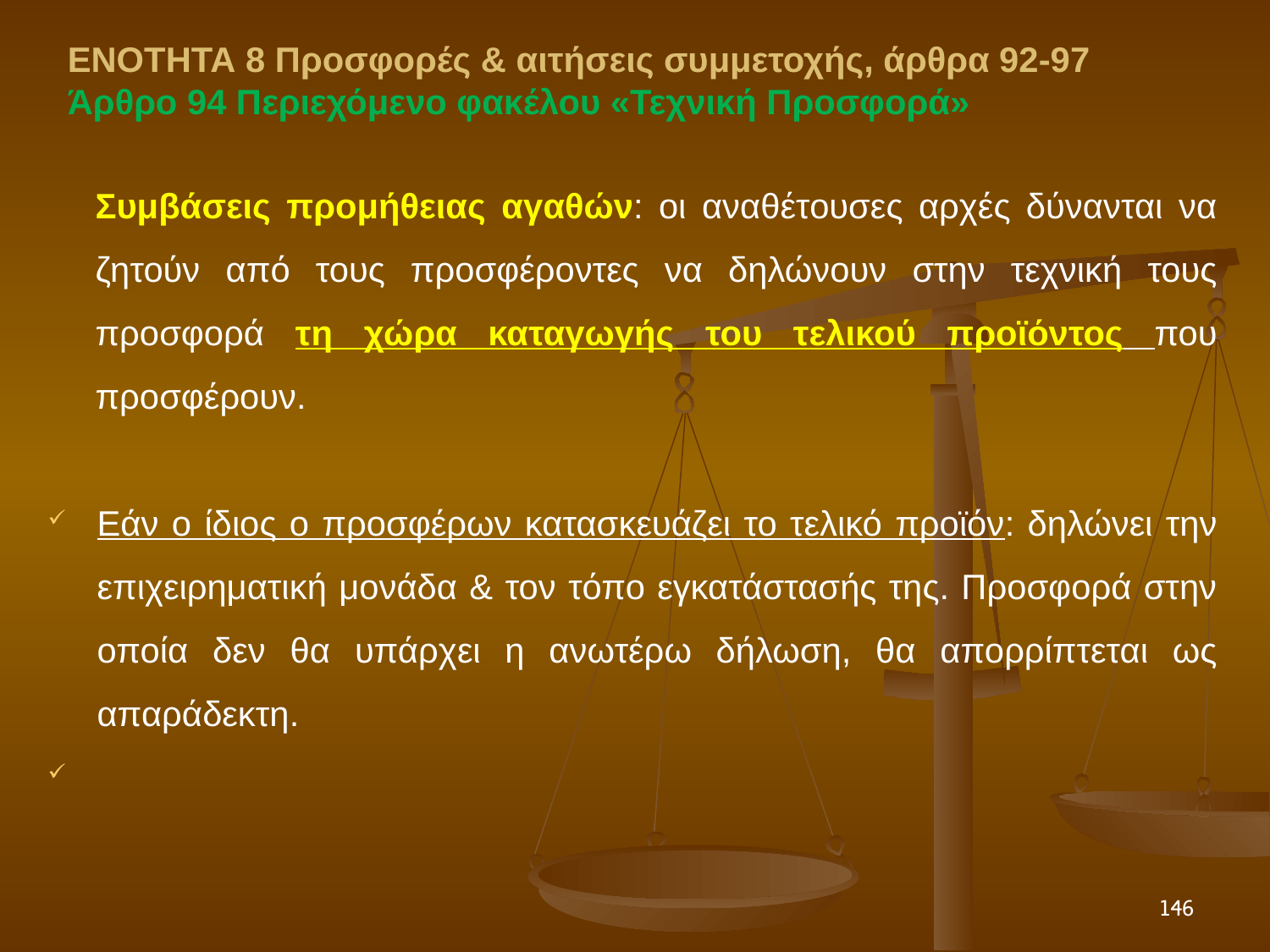

ΕΝΟΤΗΤΑ 8 Προσφορές & αιτήσεις συμμετοχής, άρθρα 92-97
Άρθρο 94 Περιεχόμενο φακέλου «Τεχνική Προσφορά»
	Συμβάσεις προμήθειας αγαθών: οι αναθέτουσες αρχές δύνανται να ζητούν από τους προσφέροντες να δηλώνουν στην τεχνική τους προσφορά τη χώρα καταγωγής του τελικού προϊόντος που προσφέρουν.

Εάν ο ίδιος ο προσφέρων κατασκευάζει το τελικό προϊόν: δηλώνει την επιχειρηματική μονάδα & τον τόπο εγκατάστασής της. Προσφορά στην οποία δεν θα υπάρχει η ανωτέρω δήλωση, θα απορρίπτεται ως απαράδεκτη.

146